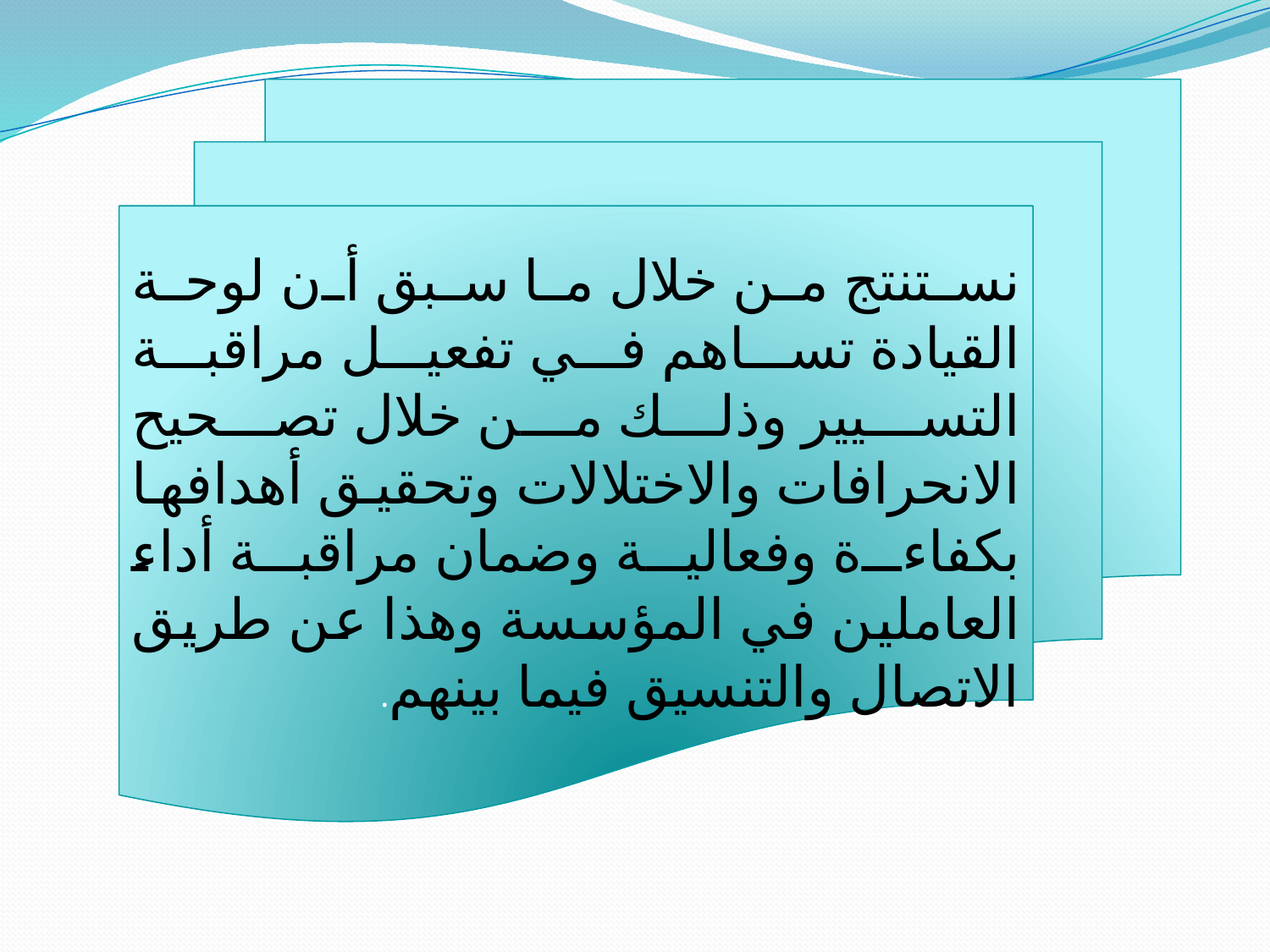

نستنتج من خلال ما سبق أن لوحة القيادة تساهم في تفعيل مراقبة التسيير وذلك من خلال تصحيح الانحرافات والاختلالات وتحقيق أهدافها بكفاءة وفعالية وضمان مراقبة أداء العاملين في المؤسسة وهذا عن طريق الاتصال والتنسيق فيما بينهم.